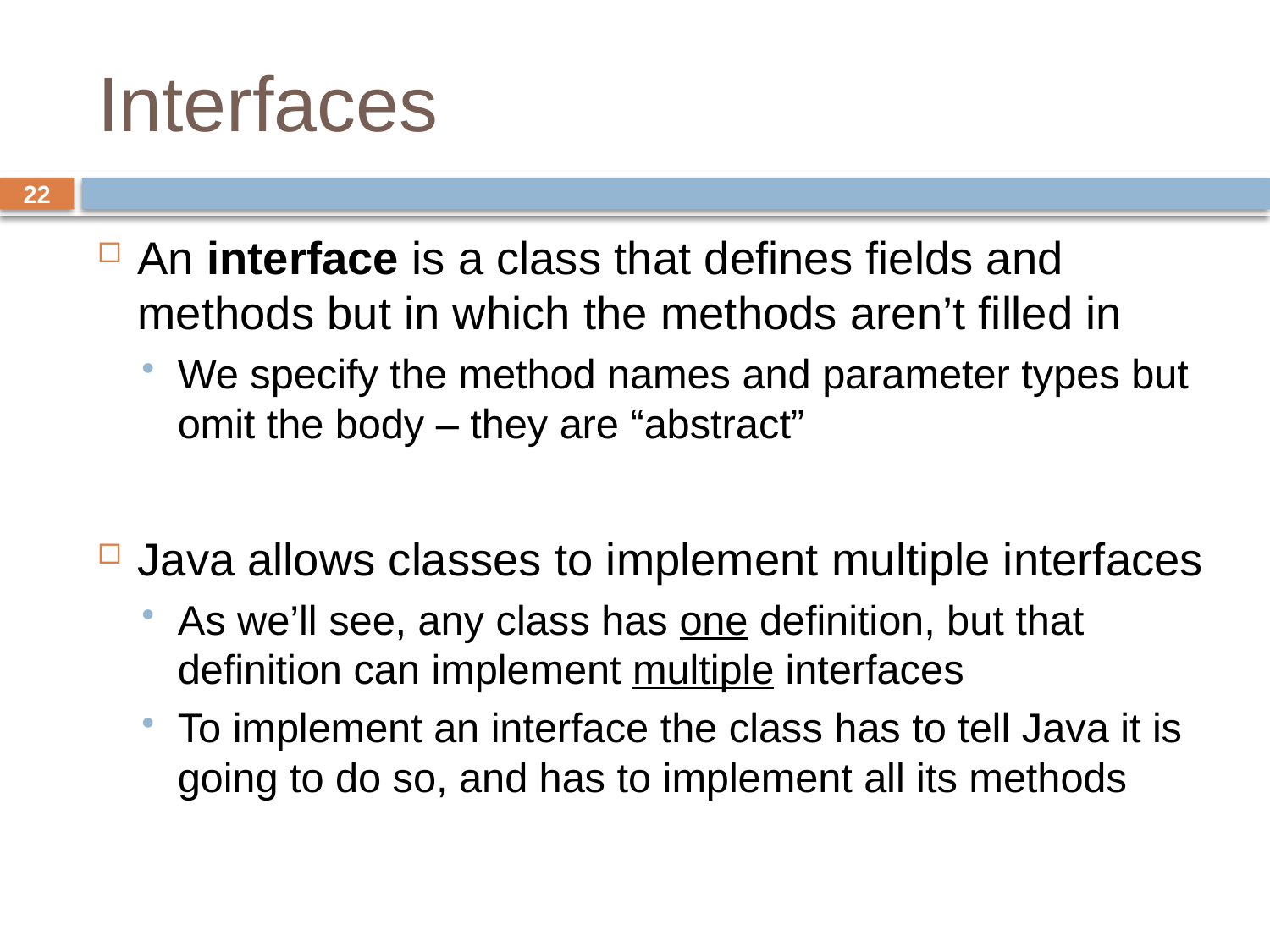

# Interfaces
22
An interface is a class that defines fields and methods but in which the methods aren’t filled in
We specify the method names and parameter types but omit the body – they are “abstract”

Java allows classes to implement multiple interfaces
As we’ll see, any class has one definition, but that definition can implement multiple interfaces
To implement an interface the class has to tell Java it is going to do so, and has to implement all its methods